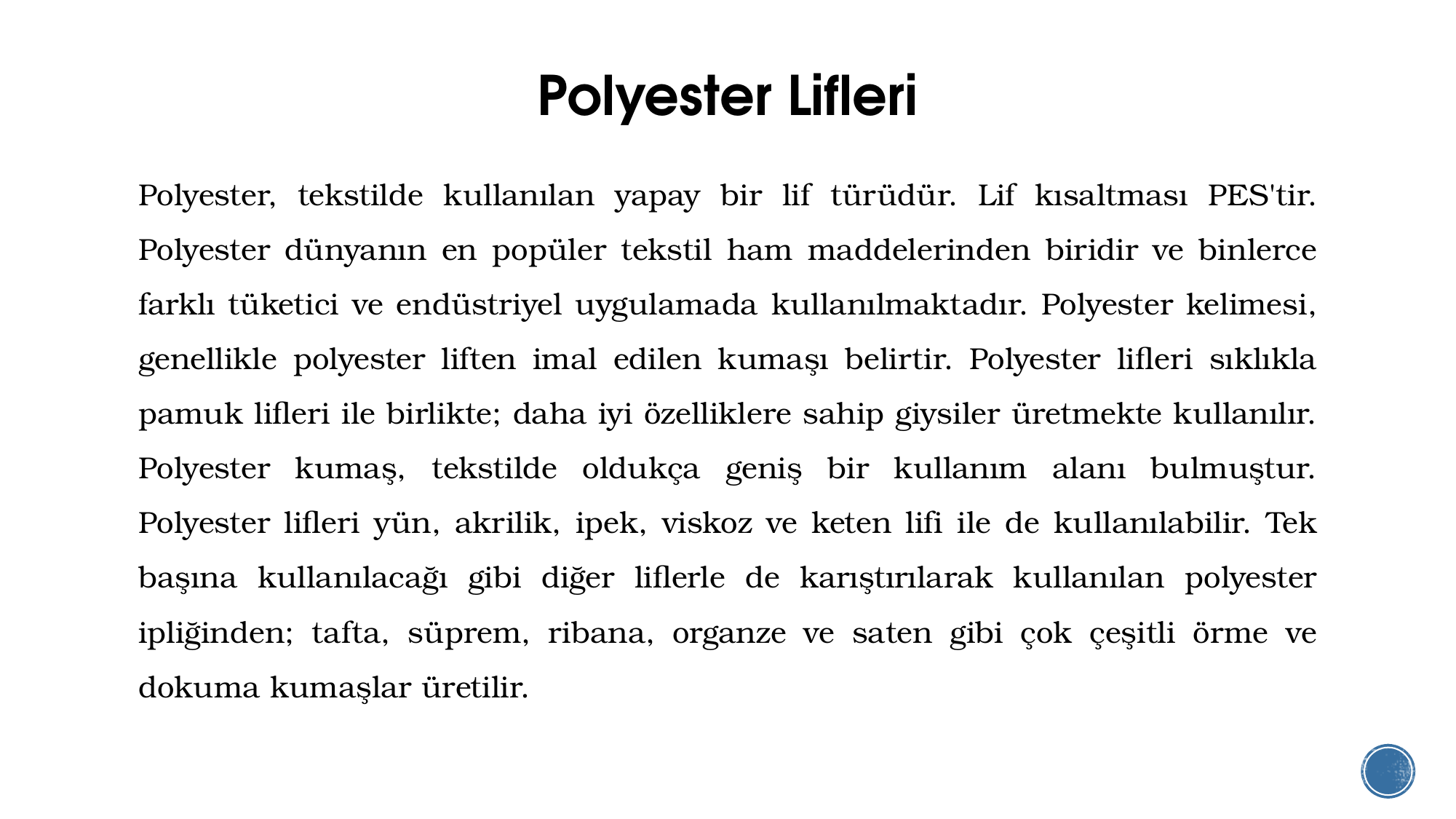

# Polyester Lifleri
Polyester, tekstilde kullanılan yapay bir lif türüdür. Lif kısaltması PES'tir. Polyester dünyanın en popüler tekstil ham maddelerinden biridir ve binlerce farklı tüketici ve endüstriyel uygulamada kullanılmaktadır. Polyester kelimesi, genellikle polyester liften imal edilen kumaşı belirtir. Polyester lifleri sıklıkla pamuk lifleri ile birlikte; daha iyi özelliklere sahip giysiler üretmekte kullanılır. Polyester kumaş, tekstilde oldukça geniş bir kullanım alanı bulmuştur. Polyester lifleri yün, akrilik, ipek, viskoz ve keten lifi ile de kullanılabilir. Tek başına kullanılacağı gibi diğer liflerle de karıştırılarak kullanılan polyester ipliğinden; tafta, süprem, ribana, organze ve saten gibi çok çeşitli örme ve dokuma kumaşlar üretilir.